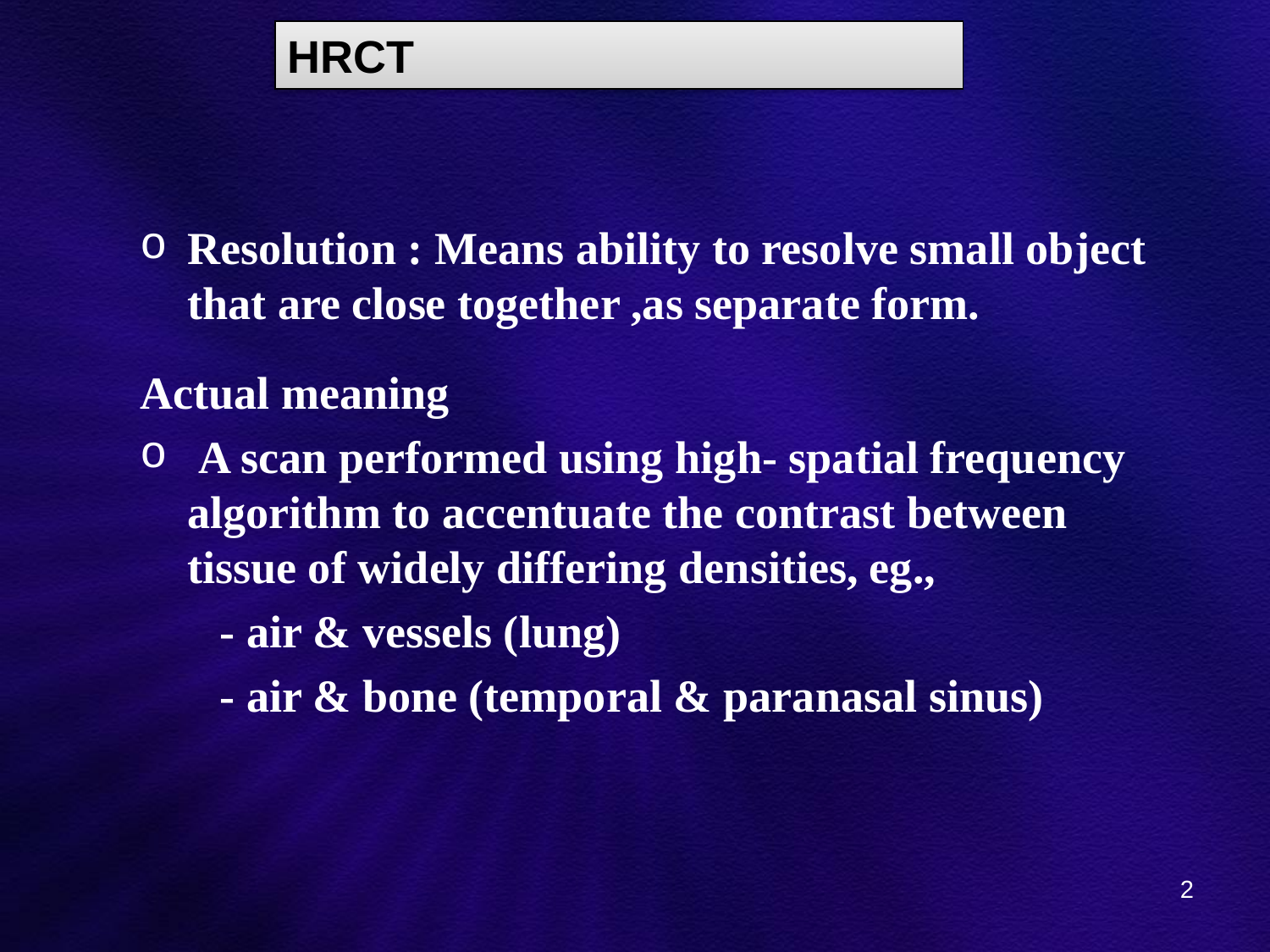

# HRCT

Resolution : Means ability to resolve small object that are close together ,as separate form.

Actual meaning
 A scan performed using high- spatial frequency algorithm to accentuate the contrast between tissue of widely differing densities, eg.,
       - air & vessels (lung)
       - air & bone (temporal & paranasal sinus)

2